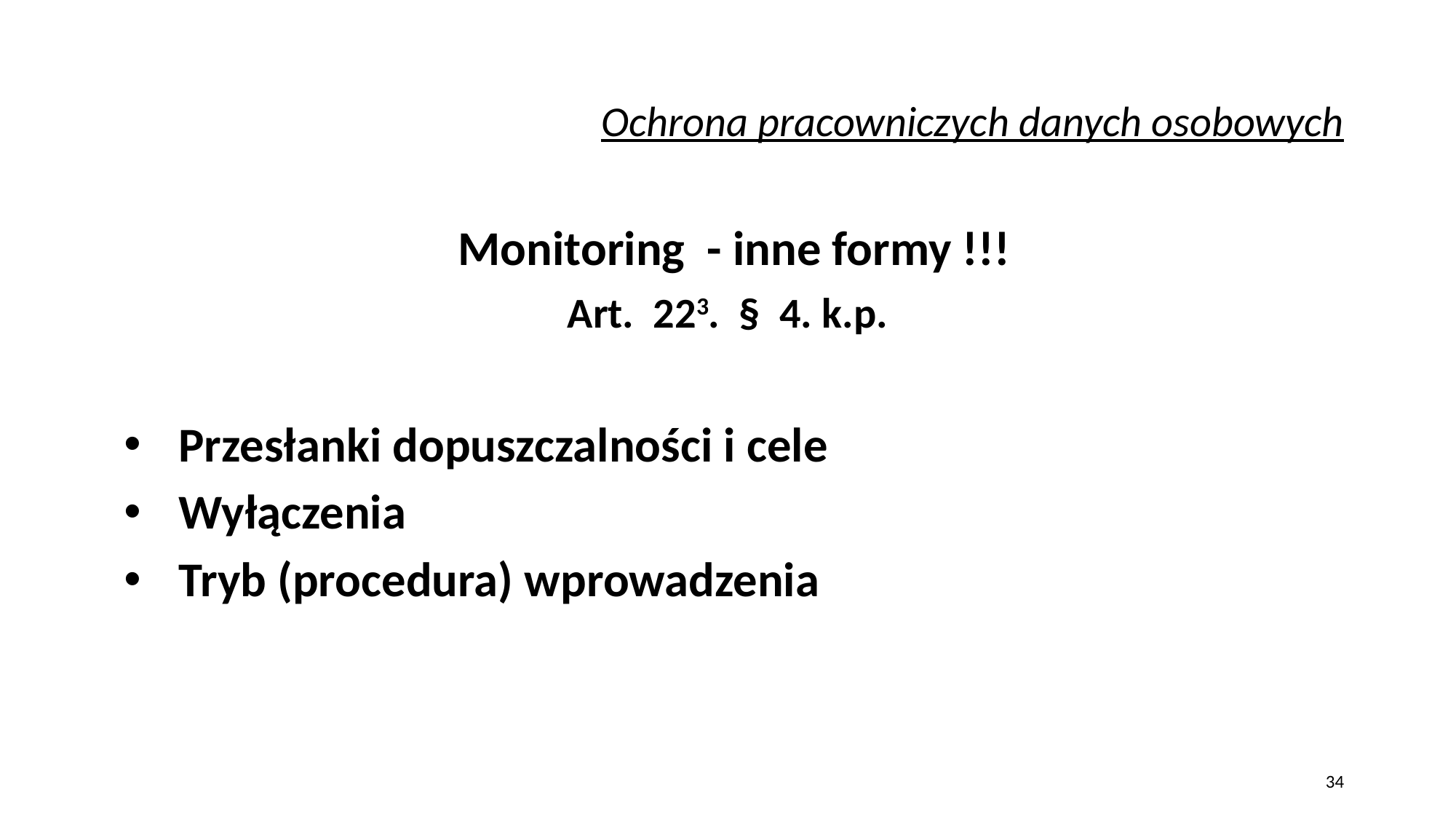

# Ochrona pracowniczych danych osobowych
Monitoring  - inne formy !!!
Art.  223.  §  4. k.p.

Przesłanki dopuszczalności i cele
Wyłączenia
Tryb (procedura) wprowadzenia
34